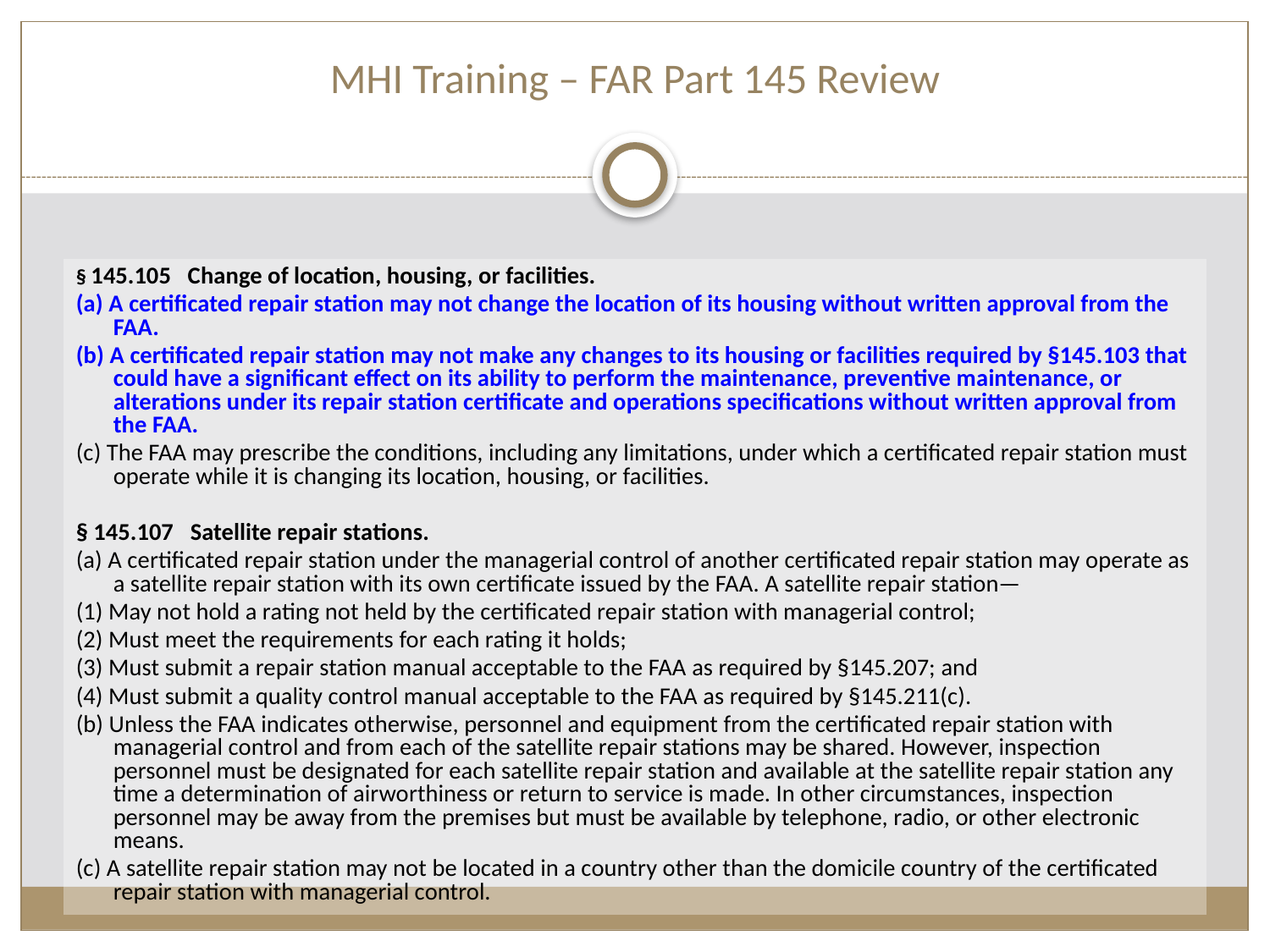

MHI Training – FAR Part 145 Review
§ 145.105   Change of location, housing, or facilities.
(a) A certificated repair station may not change the location of its housing without written approval from the FAA.
(b) A certificated repair station may not make any changes to its housing or facilities required by §145.103 that could have a significant effect on its ability to perform the maintenance, preventive maintenance, or alterations under its repair station certificate and operations specifications without written approval from the FAA.
(c) The FAA may prescribe the conditions, including any limitations, under which a certificated repair station must operate while it is changing its location, housing, or facilities.

§ 145.107   Satellite repair stations.
(a) A certificated repair station under the managerial control of another certificated repair station may operate as a satellite repair station with its own certificate issued by the FAA. A satellite repair station—
(1) May not hold a rating not held by the certificated repair station with managerial control;
(2) Must meet the requirements for each rating it holds;
(3) Must submit a repair station manual acceptable to the FAA as required by §145.207; and
(4) Must submit a quality control manual acceptable to the FAA as required by §145.211(c).
(b) Unless the FAA indicates otherwise, personnel and equipment from the certificated repair station with managerial control and from each of the satellite repair stations may be shared. However, inspection personnel must be designated for each satellite repair station and available at the satellite repair station any time a determination of airworthiness or return to service is made. In other circumstances, inspection personnel may be away from the premises but must be available by telephone, radio, or other electronic means.
(c) A satellite repair station may not be located in a country other than the domicile country of the certificated repair station with managerial control.